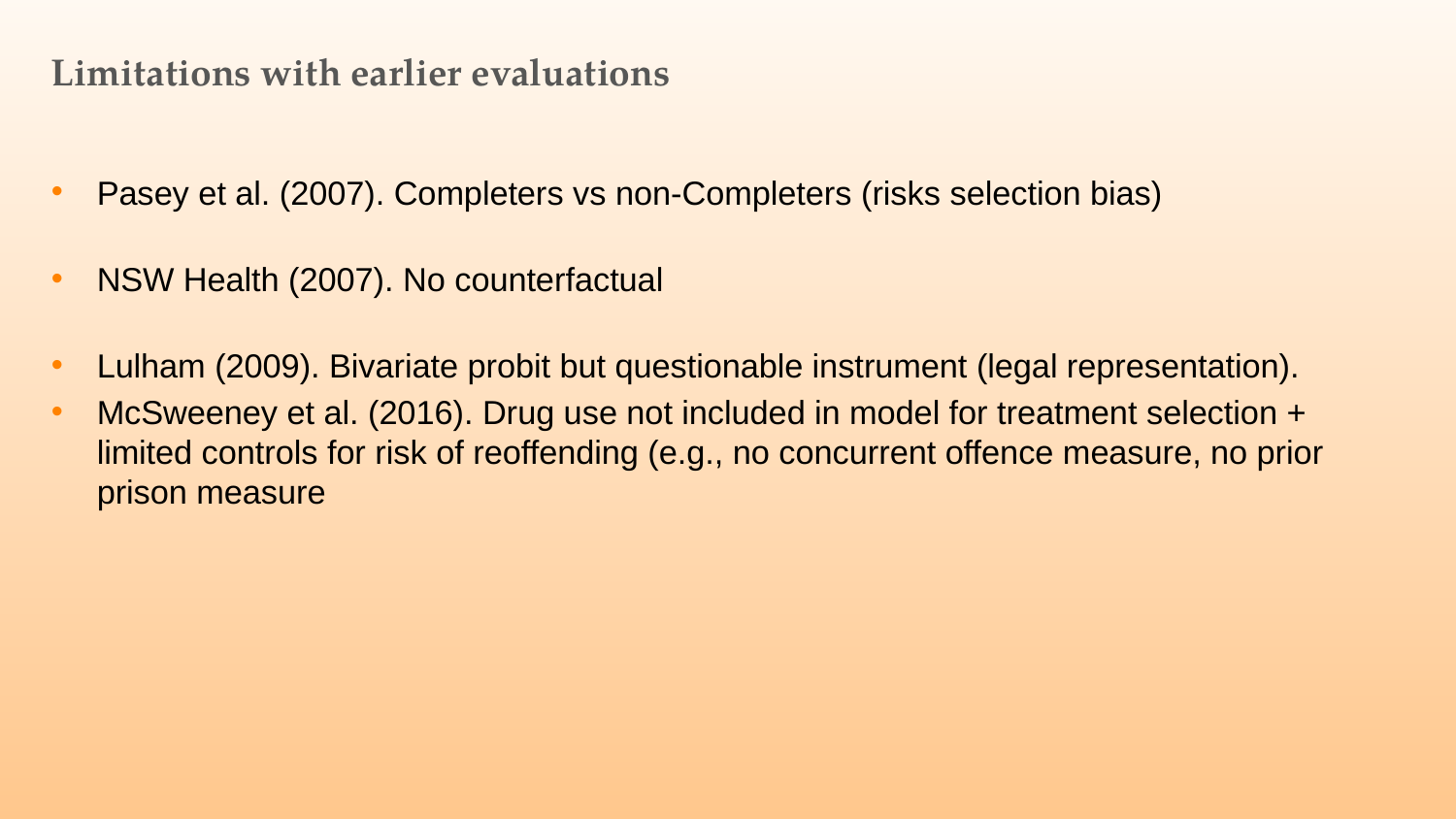

# Limitations with earlier evaluations
Pasey et al. (2007). Completers vs non-Completers (risks selection bias)
NSW Health (2007). No counterfactual
Lulham (2009). Bivariate probit but questionable instrument (legal representation).
McSweeney et al. (2016). Drug use not included in model for treatment selection + limited controls for risk of reoffending (e.g., no concurrent offence measure, no prior prison measure